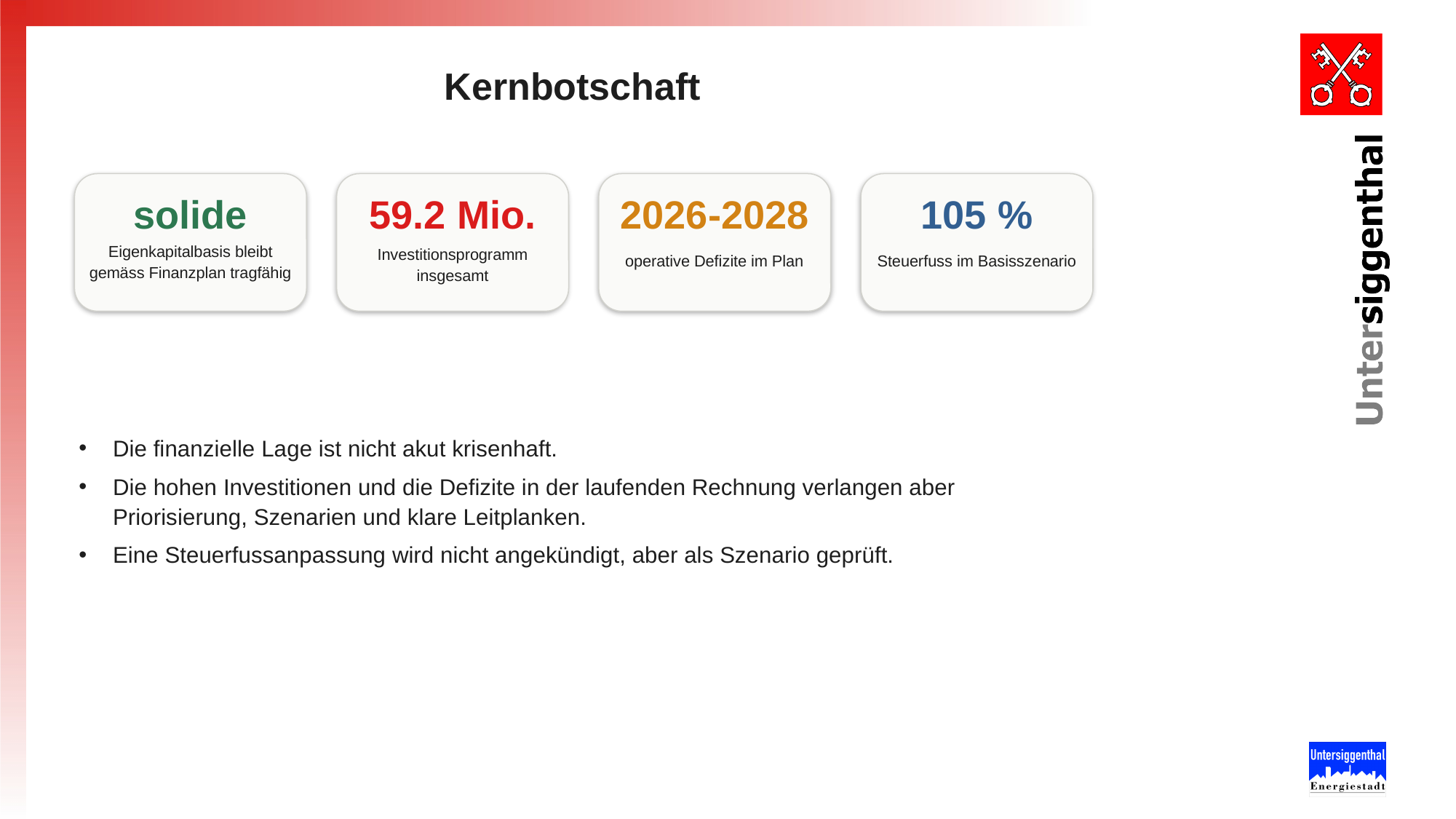

Kernbotschaft

solide
59.2 Mio.
2026-2028
105 %
Eigenkapitalbasis bleibt gemäss Finanzplan tragfähig
Investitionsprogramm insgesamt
operative Defizite im Plan
Steuerfuss im Basisszenario
Die finanzielle Lage ist nicht akut krisenhaft.
Die hohen Investitionen und die Defizite in der laufenden Rechnung verlangen aber Priorisierung, Szenarien und klare Leitplanken.
Eine Steuerfussanpassung wird nicht angekündigt, aber als Szenario geprüft.